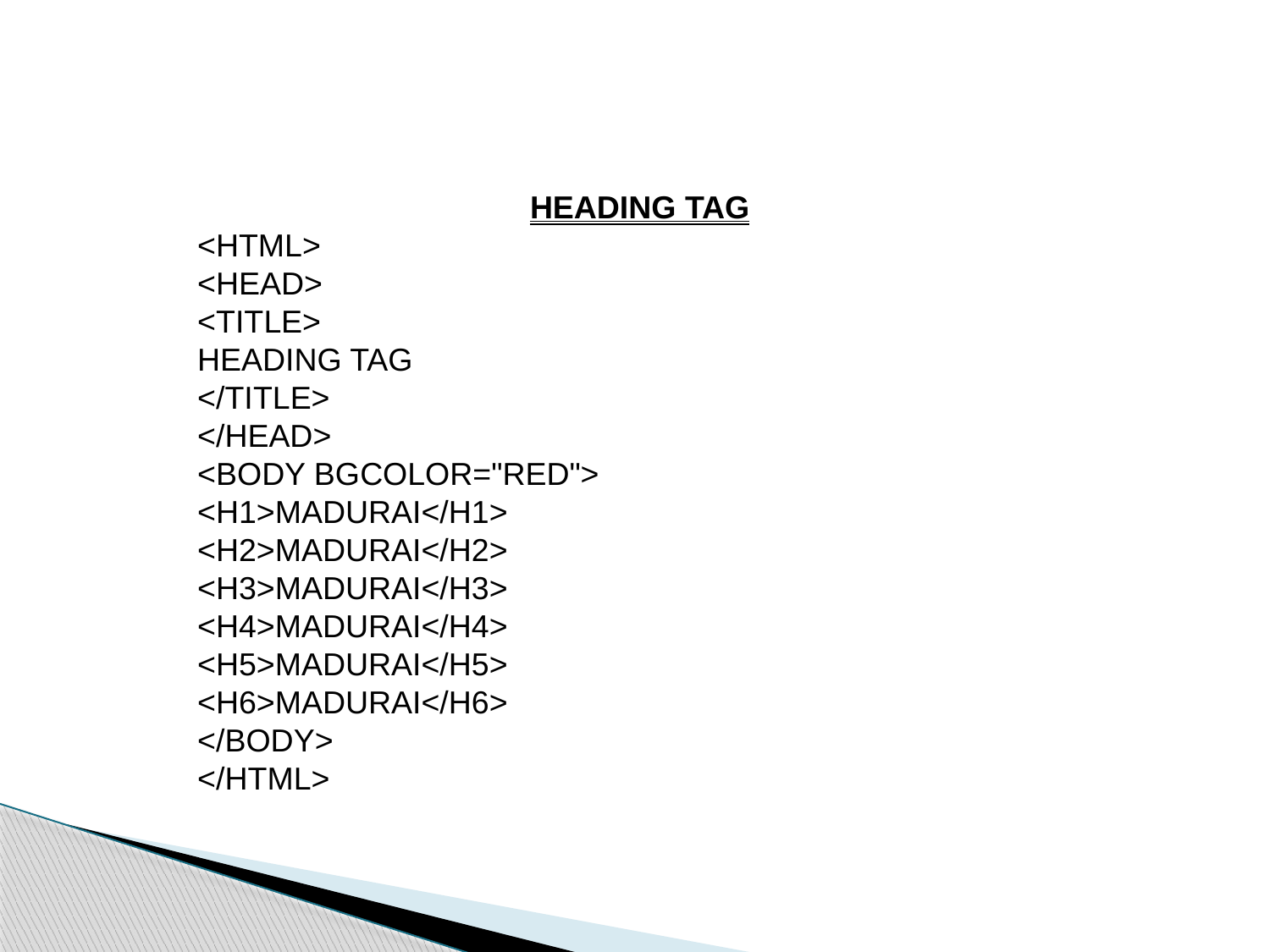

HEADING TAG
<HTML>
<HEAD>
<TITLE>
HEADING TAG
</TITLE>
</HEAD>
<BODY BGCOLOR="RED">
<H1>MADURAI</H1>
<H2>MADURAI</H2>
<H3>MADURAI</H3>
<H4>MADURAI</H4>
<H5>MADURAI</H5>
<H6>MADURAI</H6>
</BODY>
</HTML>